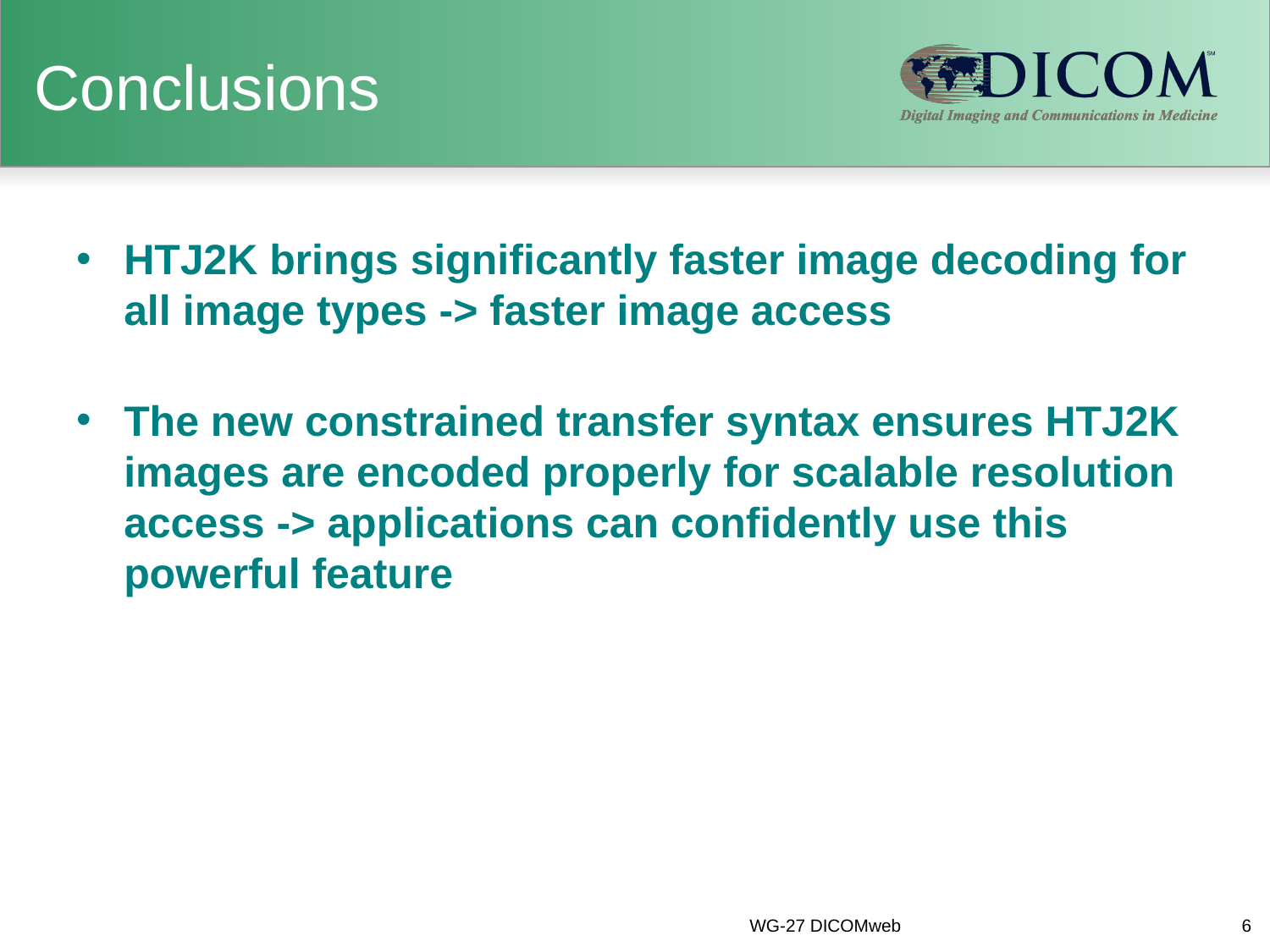

# Conclusions
HTJ2K brings significantly faster image decoding for all image types -> faster image access

The new constrained transfer syntax ensures HTJ2K images are encoded properly for scalable resolution access -> applications can confidently use this powerful feature
WG-27 DICOMweb

6